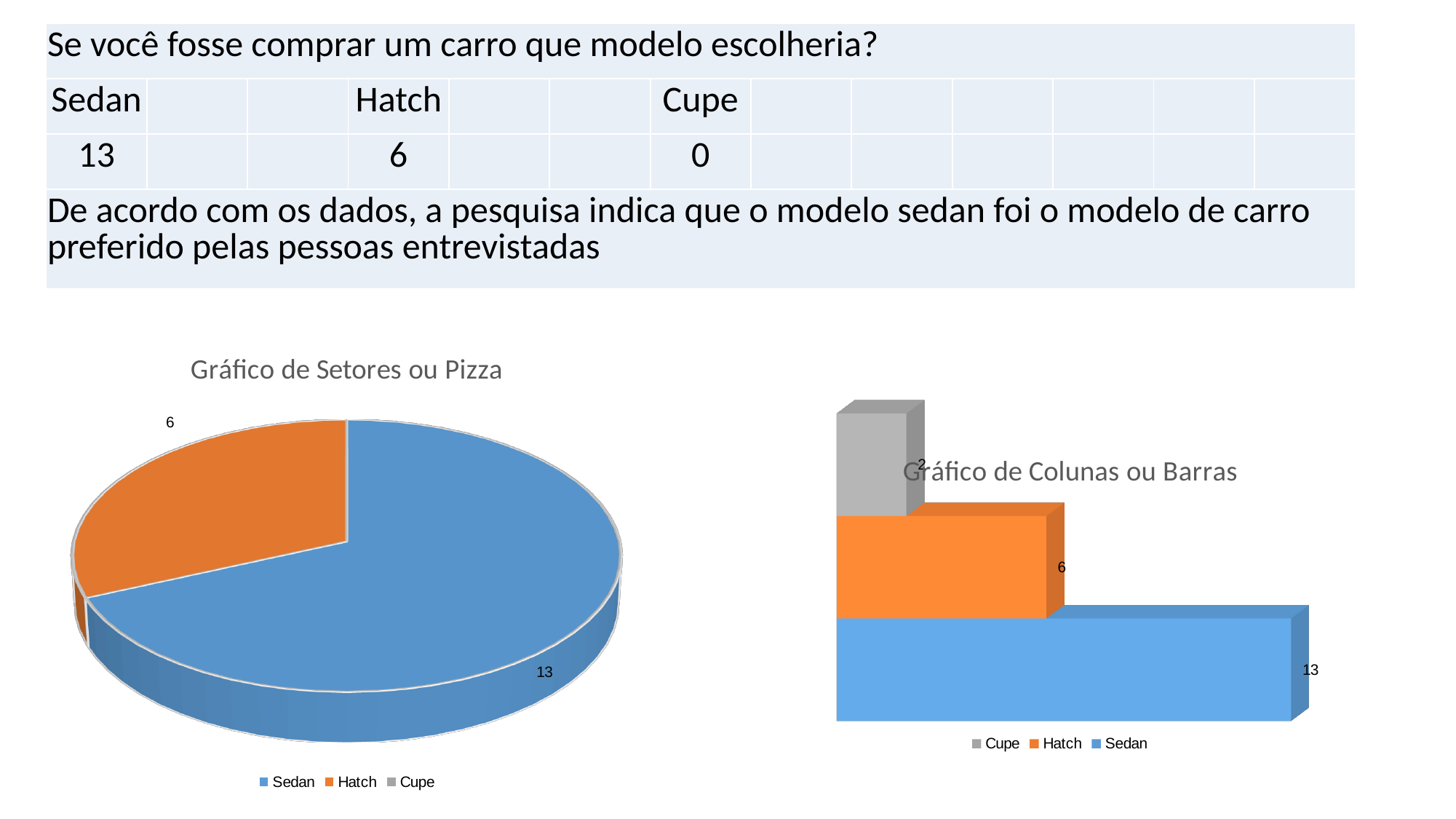

| Se você fosse comprar um carro que modelo escolheria? |  |  |  |  |  |  |  |  |  |  |  |  |
| --- | --- | --- | --- | --- | --- | --- | --- | --- | --- | --- | --- | --- |
| Sedan |  |  | Hatch |  |  | Cupe |  |  |  |  |  |  |
| 13 |  |  | 6 |  |  | 0 |  |  |  |  |  |  |
| De acordo com os dados, a pesquisa indica que o modelo sedan foi o modelo de carro preferido pelas pessoas entrevistadas |  |  |  |  |  |  |  |  |  |  |  |  |

[unsupported chart]

[unsupported chart]